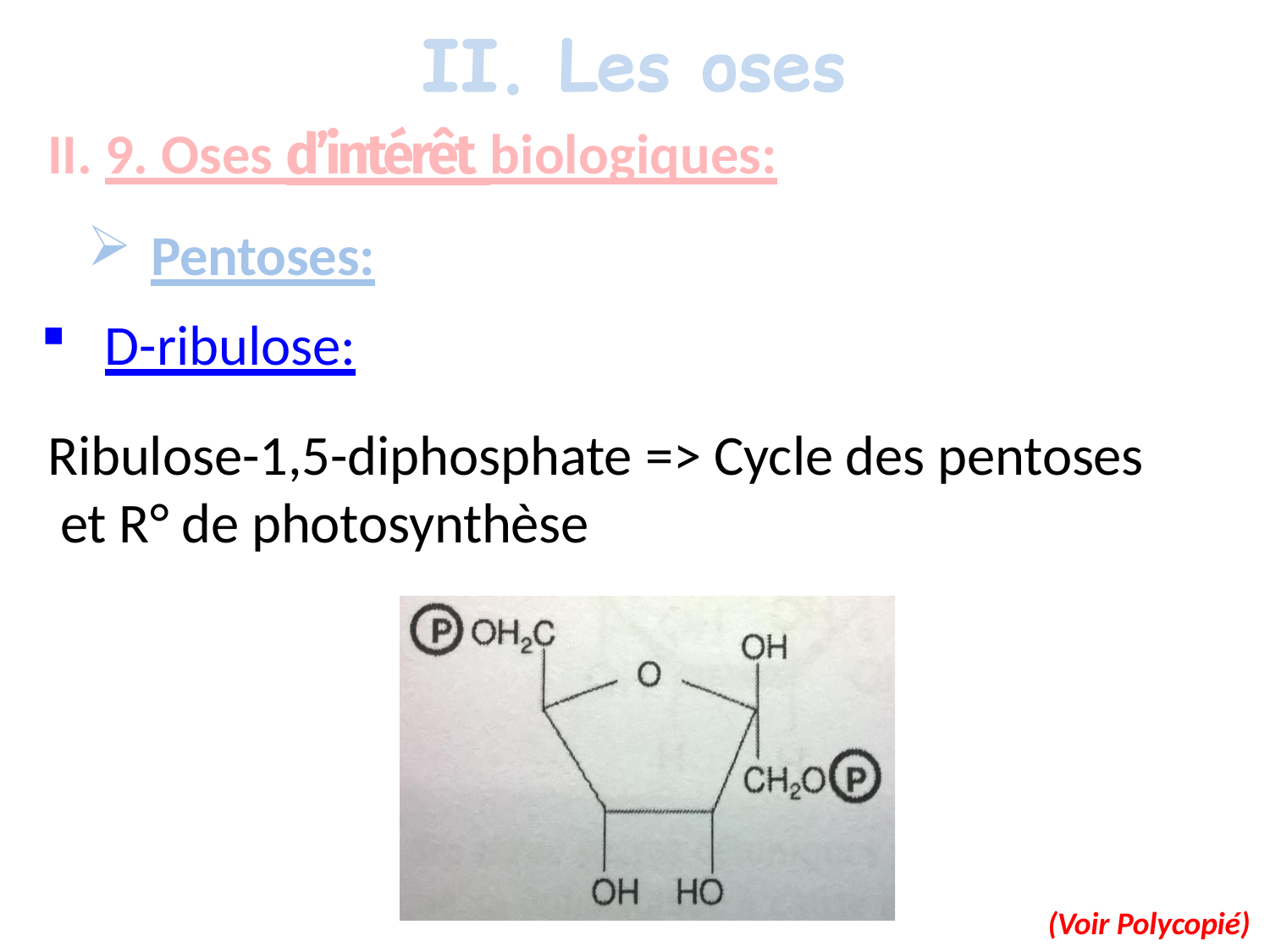

# II. Les oses
9. Oses d’intérêt biologiques:
Pentoses:
D-ribulose:
Ribulose-1,5-diphosphate => Cycle des pentoses  et R° de photosynthèse

(Voir Polycopié)